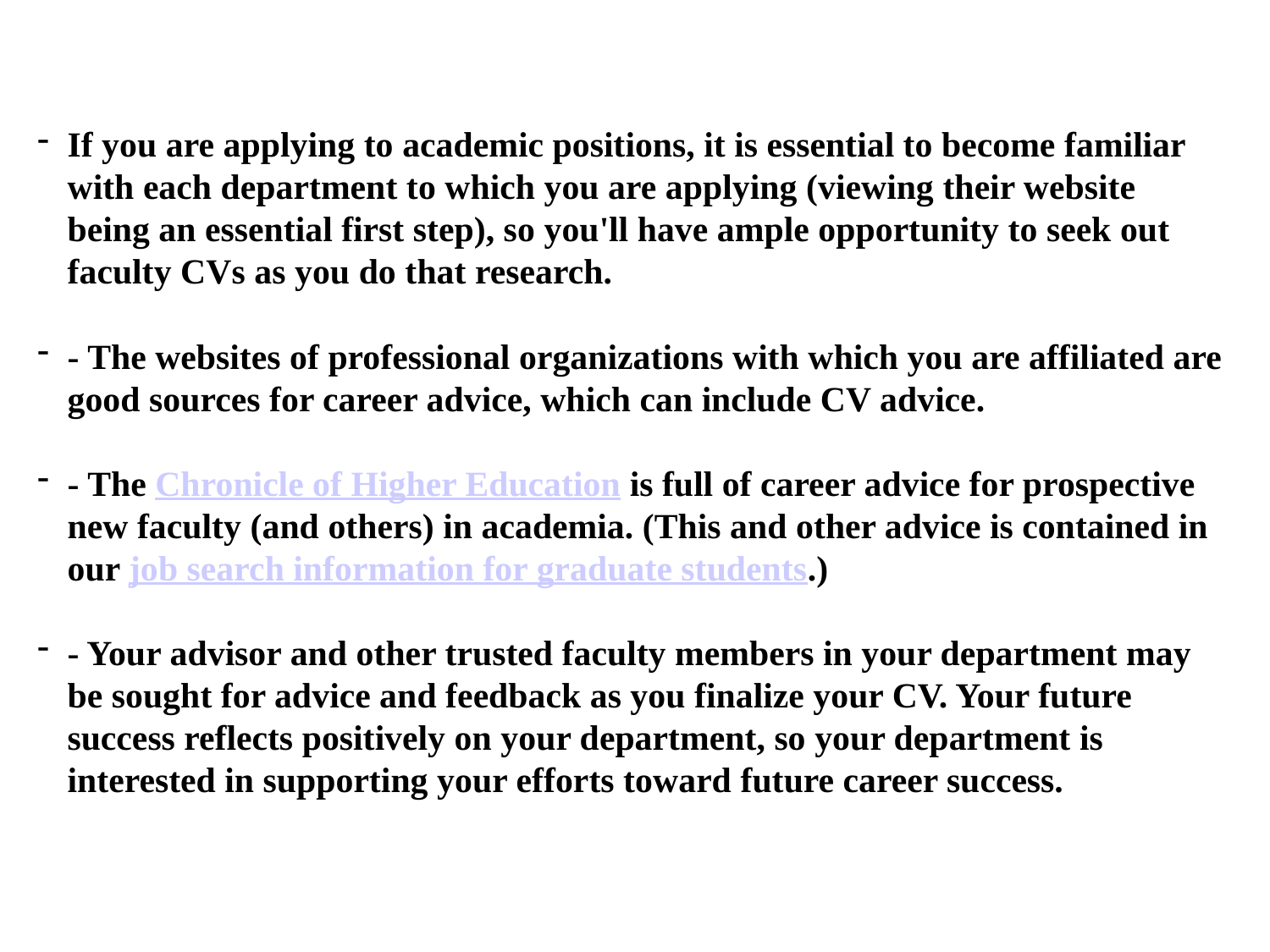

If you are applying to academic positions, it is essential to become familiar with each department to which you are applying (viewing their website being an essential first step), so you'll have ample opportunity to seek out faculty CVs as you do that research.
- The websites of professional organizations with which you are affiliated are good sources for career advice, which can include CV advice.
- The Chronicle of Higher Education is full of career advice for prospective new faculty (and others) in academia. (This and other advice is contained in our job search information for graduate students.)
- Your advisor and other trusted faculty members in your department may be sought for advice and feedback as you finalize your CV. Your future success reflects positively on your department, so your department is interested in supporting your efforts toward future career success.